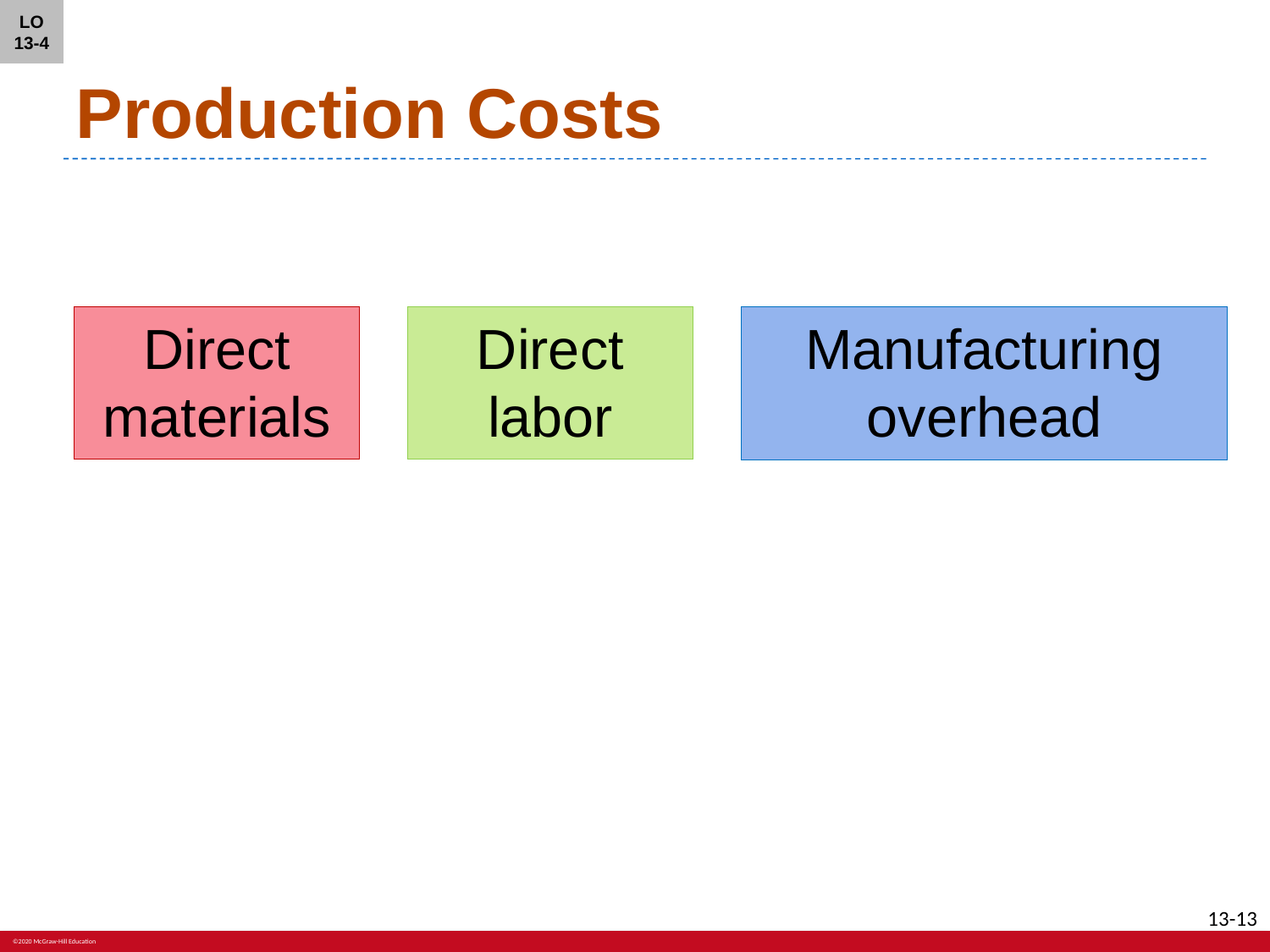

LO 13-4
# Production Costs
Direct materials
Direct labor
Manufacturing overhead